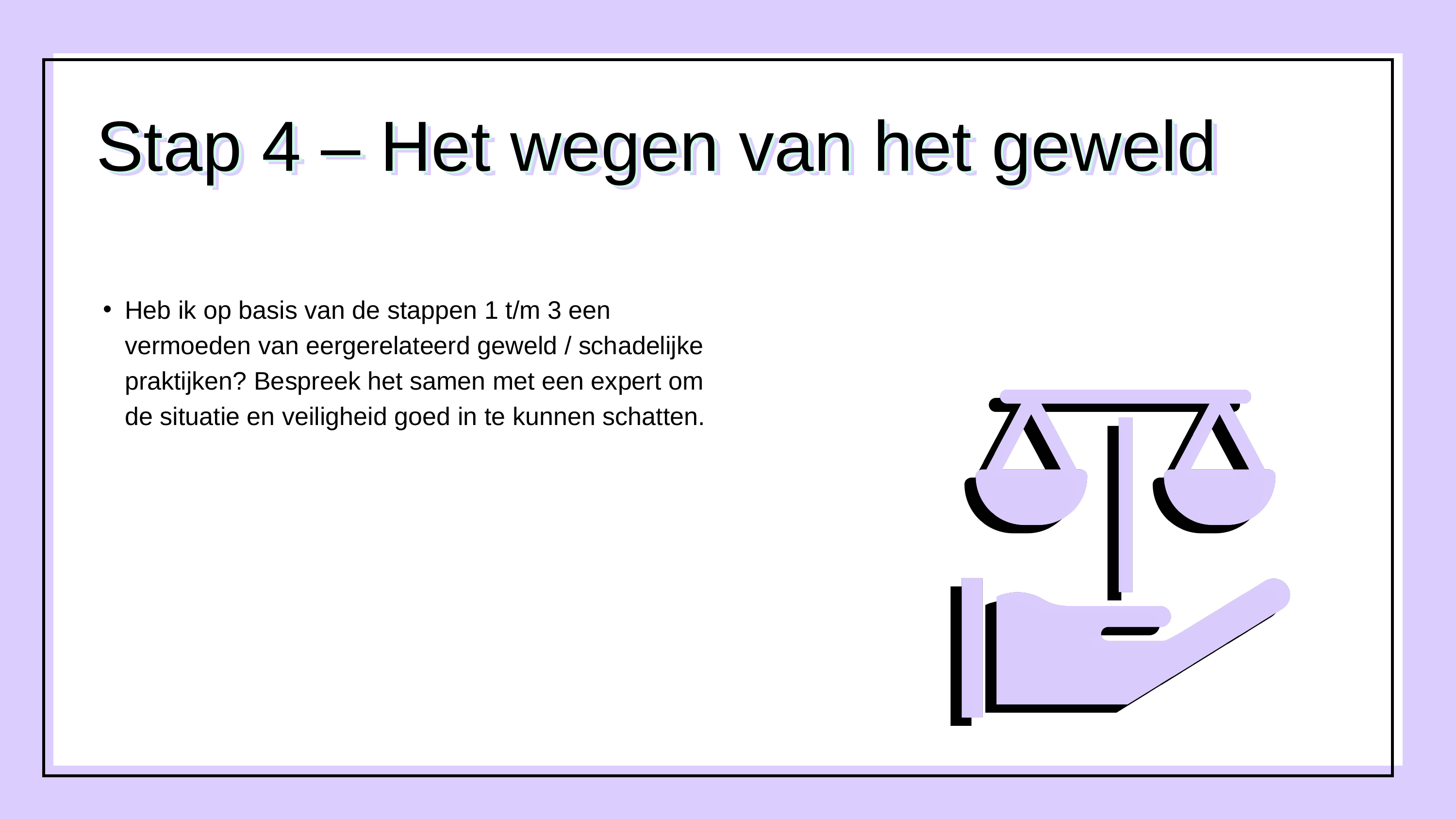

Stap 4 – Het wegen van het geweld
Stap 4 – Het wegen van het geweld
Stap 4 – Het wegen van het geweld
Heb ik op basis van de stappen 1 t/m 3 een vermoeden van eergerelateerd geweld / schadelijke praktijken? Bespreek het samen met een expert om de situatie en veiligheid goed in te kunnen schatten.